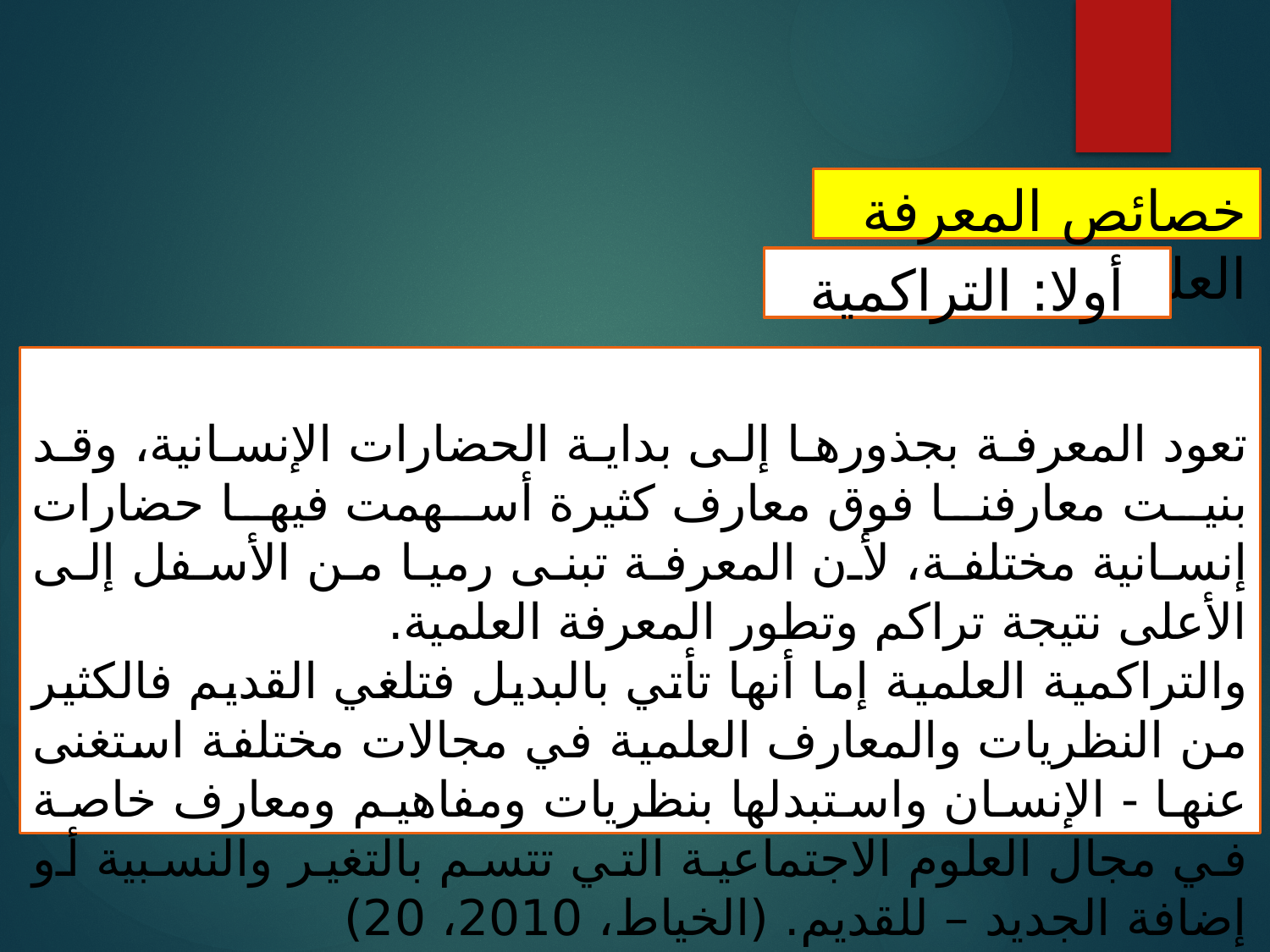

خصائص المعرفة العلمية
أولا: التراكمية

تعود المعرفة بجذورها إلى بداية الحضارات الإنسانية، وقد بنيت معارفنا فوق معارف كثيرة أسهمت فيها حضارات إنسانية مختلفة، لأن المعرفة تبنى رميا من الأسفل إلى الأعلى نتيجة تراكم وتطور المعرفة العلمية.
والتراكمية العلمية إما أنها تأتي بالبديل فتلغي القديم فالكثير من النظريات والمعارف العلمية في مجالات مختلفة استغنى عنها - الإنسان واستبدلها بنظريات ومفاهيم ومعارف خاصة في مجال العلوم الاجتماعية التي تتسم بالتغير والنسبية أو إضافة الجديد – للقديم. (الخياط، 2010، 20)